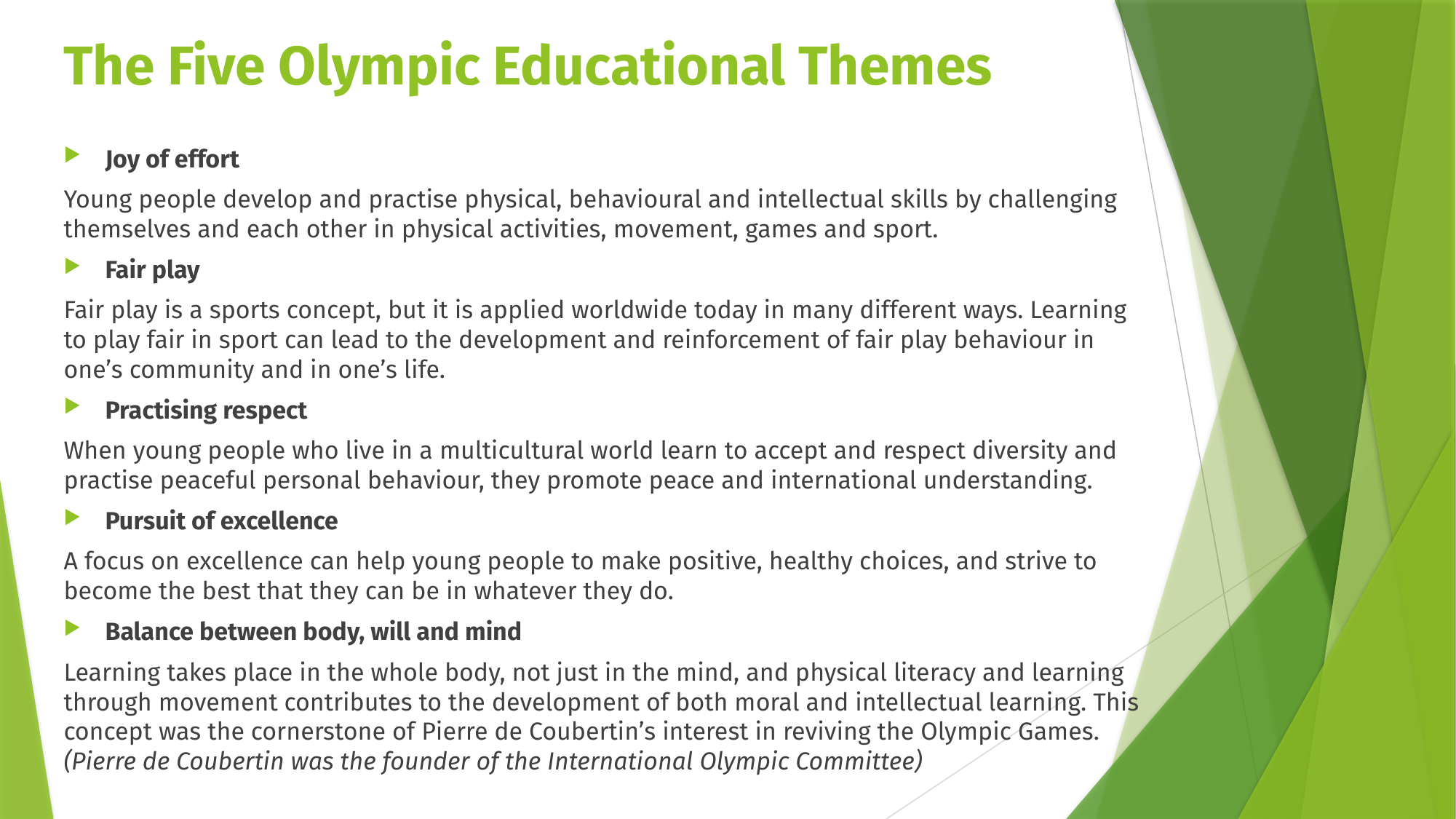

# The Five Olympic Educational Themes
Joy of effort
Young people develop and practise physical, behavioural and intellectual skills by challenging themselves and each other in physical activities, movement, games and sport.
Fair play
Fair play is a sports concept, but it is applied worldwide today in many different ways. Learning to play fair in sport can lead to the development and reinforcement of fair play behaviour in one’s community and in one’s life.
Practising respect
When young people who live in a multicultural world learn to accept and respect diversity and practise peaceful personal behaviour, they promote peace and international understanding.
Pursuit of excellence
A focus on excellence can help young people to make positive, healthy choices, and strive to become the best that they can be in whatever they do.
Balance between body, will and mind
Learning takes place in the whole body, not just in the mind, and physical literacy and learning through movement contributes to the development of both moral and intellectual learning. This concept was the cornerstone of Pierre de Coubertin’s interest in reviving the Olympic Games.
(Pierre de Coubertin was the founder of the International Olympic Committee)